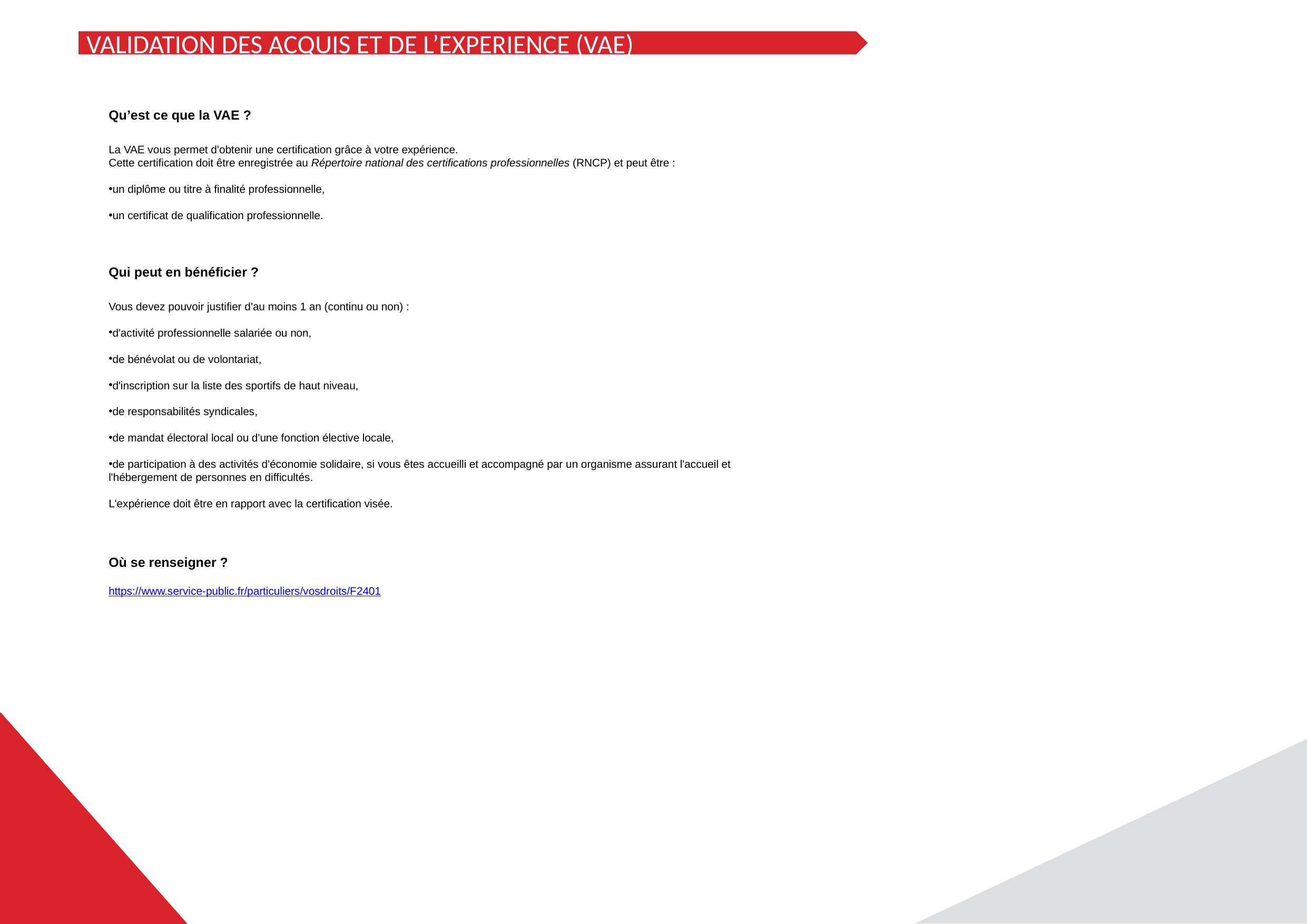

VALIDATION DES ACQUIS ET DE L’EXPERIENCE (VAE)
Qu’est ce que la VAE ?
La VAE vous permet d'obtenir une certification grâce à votre expérience.
Cette certification doit être enregistrée au Répertoire national des certifications professionnelles (RNCP) et peut être :

un diplôme ou titre à finalité professionnelle,

un certificat de qualification professionnelle.
Qui peut en bénéficier ?
Vous devez pouvoir justifier d'au moins 1 an (continu ou non) :

d'activité professionnelle salariée ou non,

de bénévolat ou de volontariat,

d'inscription sur la liste des sportifs de haut niveau,

de responsabilités syndicales,

de mandat électoral local ou d'une fonction élective locale,

de participation à des activités d'économie solidaire, si vous êtes accueilli et accompagné par un organisme assurant l'accueil et l'hébergement de personnes en difficultés.

L'expérience doit être en rapport avec la certification visée.
Où se renseigner ?
https://www.service-public.fr/particuliers/vosdroits/F2401